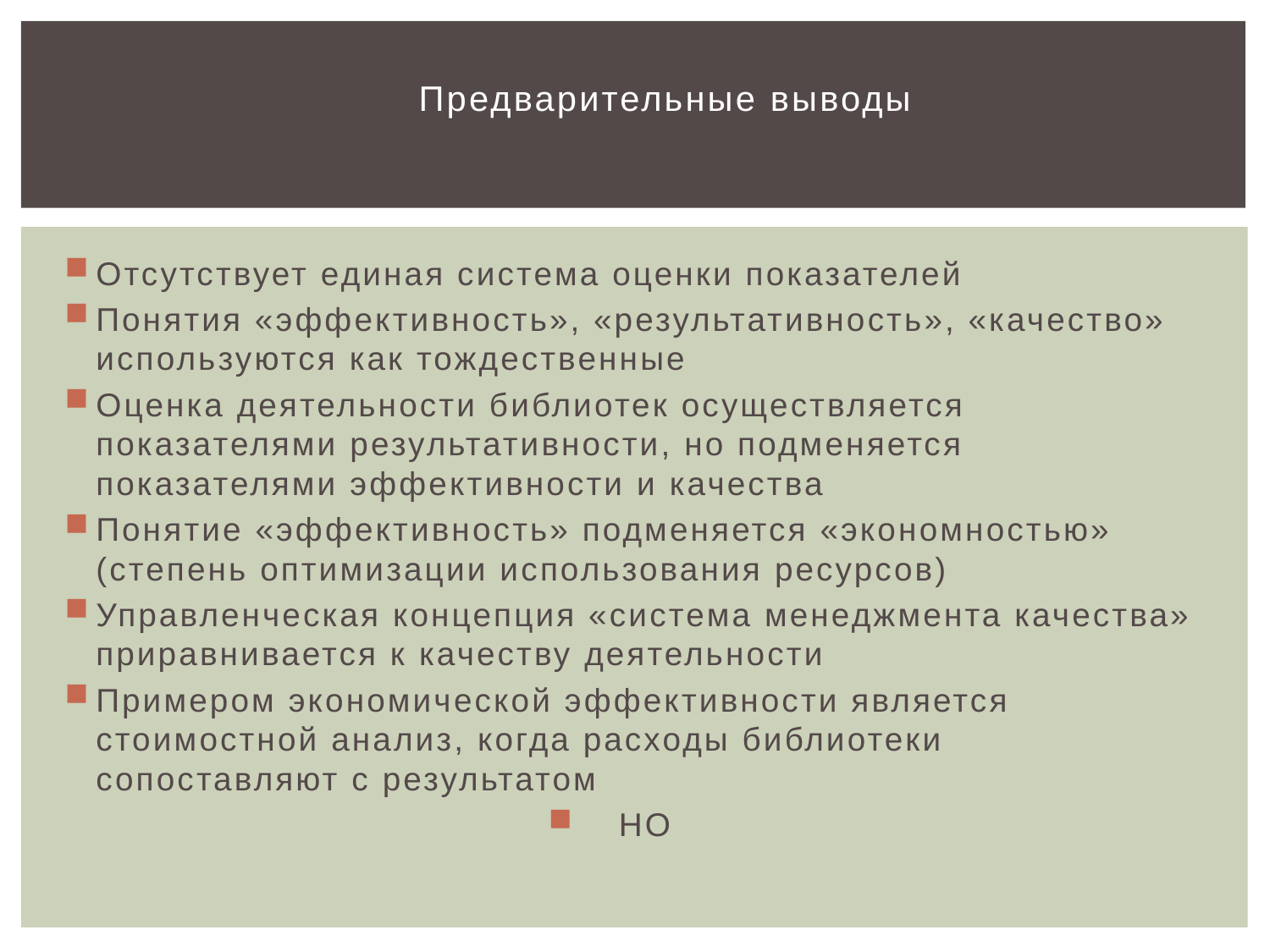

Предварительные выводы
Отсутствует единая система оценки показателей
Понятия «эффективность», «результативность», «качество» используются как тождественные
Оценка деятельности библиотек осуществляется показателями результативности, но подменяется показателями эффективности и качества
Понятие «эффективность» подменяется «экономностью» (степень оптимизации использования ресурсов)
Управленческая концепция «система менеджмента качества» приравнивается к качеству деятельности
Примером экономической эффективности является стоимостной анализ, когда расходы библиотеки сопоставляют с результатом
НО